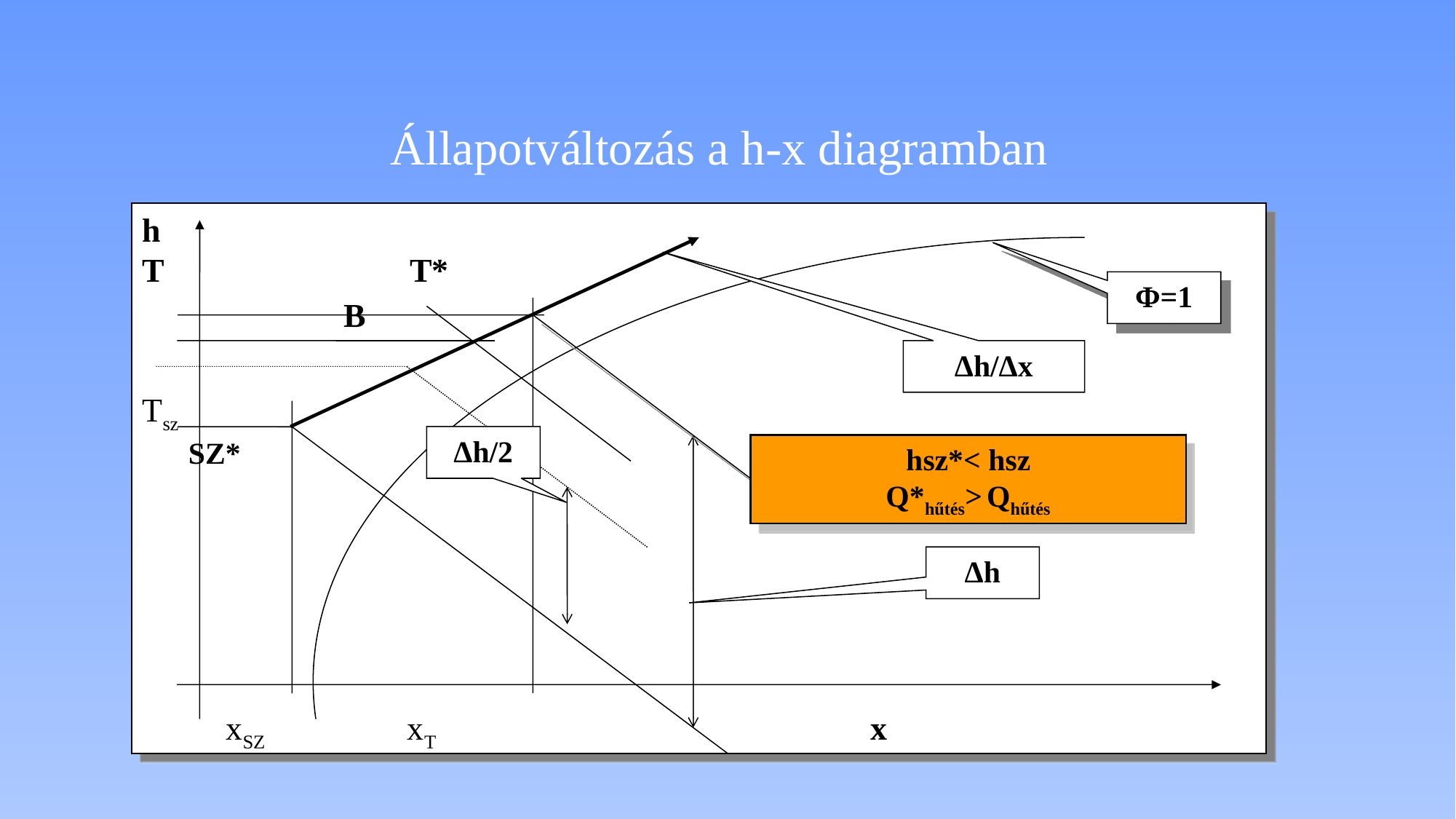

# Állapotváltozás a h-x diagramban
h
T 	 	          T*
 	           B

Tsz
      SZ*

          xSZ                 xT		   		               x

Φ=1

Δh/Δx

Δh/2

hsz*< hsz
Q*hűtés> Qhűtés

Δh